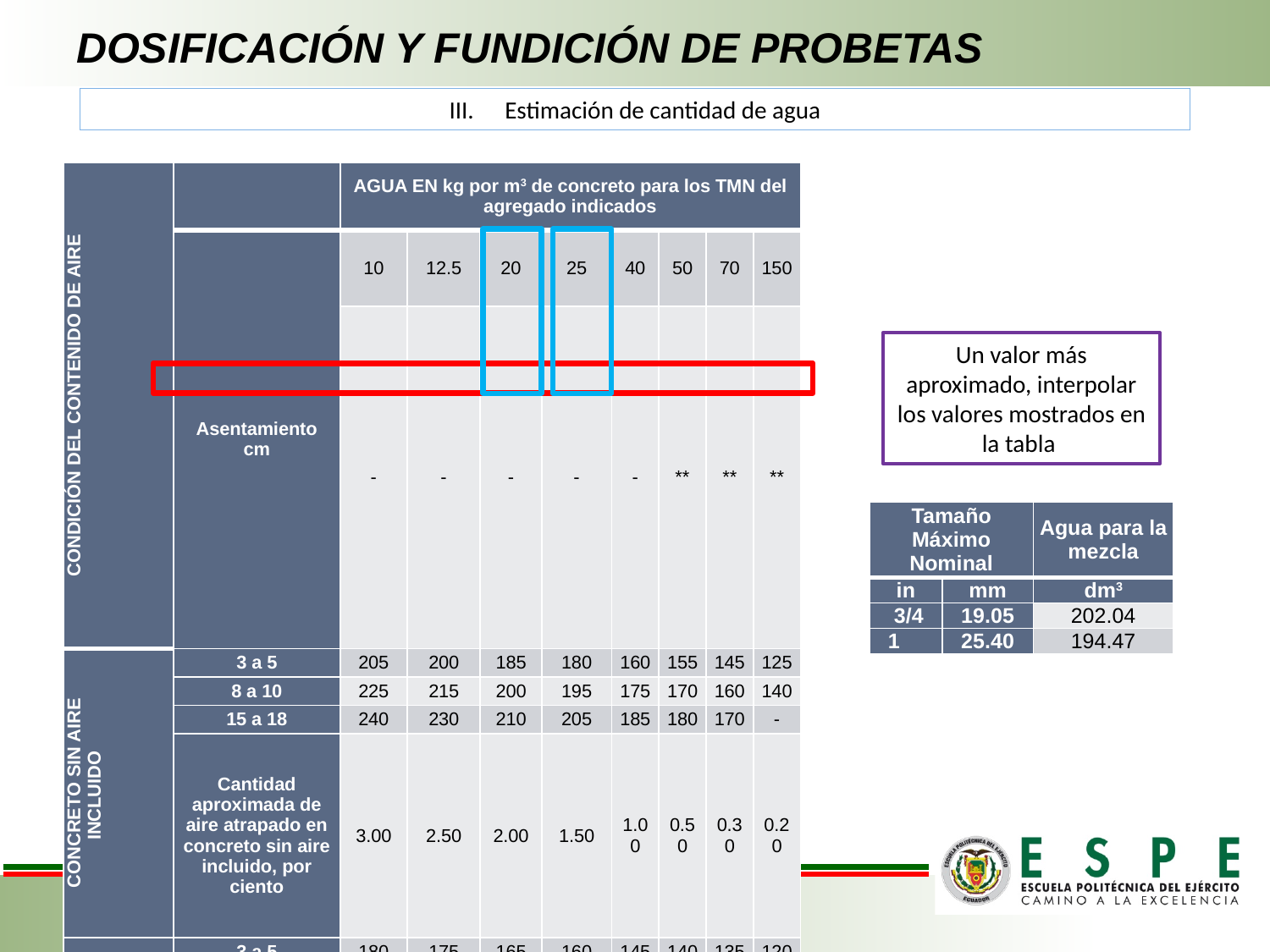

# DOSIFICACIÓN Y FUNDICIÓN DE PROBETAS
Estimación de cantidad de agua
| CONDICIÓN DEL CONTENIDO DE AIRE |  | AGUA EN kg por m3 de concreto para los TMN del agregado indicados |  |  |  |  |  |  |  |
| --- | --- | --- | --- | --- | --- | --- | --- | --- | --- |
|  | Asentamiento cm | 10 | 12.5 | 20 | 25 | 40 | 50 | 70 | 150 |
|  |  | - | - | - | - | - | \*\* | \*\* | \*\* |
| CONCRETO SIN AIRE INCLUIDO | 3 a 5 | 205 | 200 | 185 | 180 | 160 | 155 | 145 | 125 |
|  | 8 a 10 | 225 | 215 | 200 | 195 | 175 | 170 | 160 | 140 |
|  | 15 a 18 | 240 | 230 | 210 | 205 | 185 | 180 | 170 | - |
|  | Cantidad aproximada de aire atrapado en concreto sin aire incluido, por ciento | 3.00 | 2.50 | 2.00 | 1.50 | 1.00 | 0.50 | 0.30 | 0.20 |
| CONCRETO CON AIRE INCLUIDO | 3 a 5 | 180 | 175 | 165 | 160 | 145 | 140 | 135 | 120 |
|  | 8 a 10 | 200 | 190 | 180 | 175 | 160 | 155 | 150 | 135 |
|  | 15 a 18 | 215 | 205 | 190 | 185 | 170 | 165 | 160 | - |
|  | Promedio recomendable de contenido total de aire por ciento | 8.00 | 7.00 | 6.00 | 5.00 | 4.50 | 4.00 | 3.50 | 3.00 |

Un valor más aproximado, interpolar los valores mostrados en la tabla

| Tamaño Máximo Nominal |  | Agua para la mezcla |
| --- | --- | --- |
| in | mm | dm3 |
| 3/4 | 19.05 | 202.04 |
| 1 | 25.40 | 194.47 |